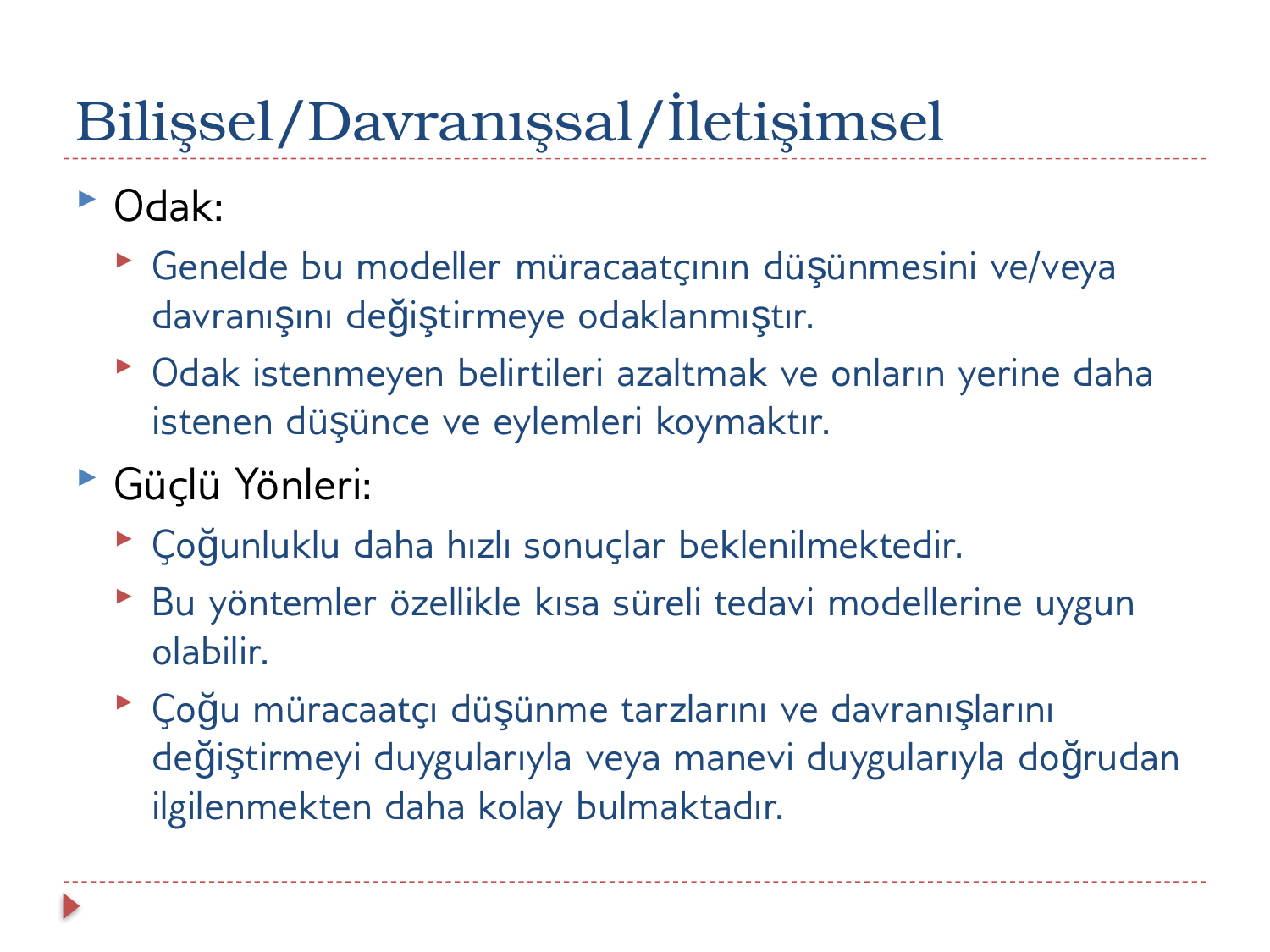

# Bilişsel/Davranışsal/İletişimsel
Odak:
Genelde bu modeller müracaatçının düşünmesini ve/veya davranışını değiştirmeye odaklanmıştır.
Odak istenmeyen belirtileri azaltmak ve onların yerine daha istenen düşünce ve eylemleri koymaktır.
Güçlü Yönleri:
Çoğunluklu daha hızlı sonuçlar beklenilmektedir.
Bu yöntemler özellikle kısa süreli tedavi modellerine uygun olabilir.
Çoğu müracaatçı düşünme tarzlarını ve davranışlarını değiştirmeyi duygularıyla veya manevi duygularıyla doğrudan ilgilenmekten daha kolay bulmaktadır.